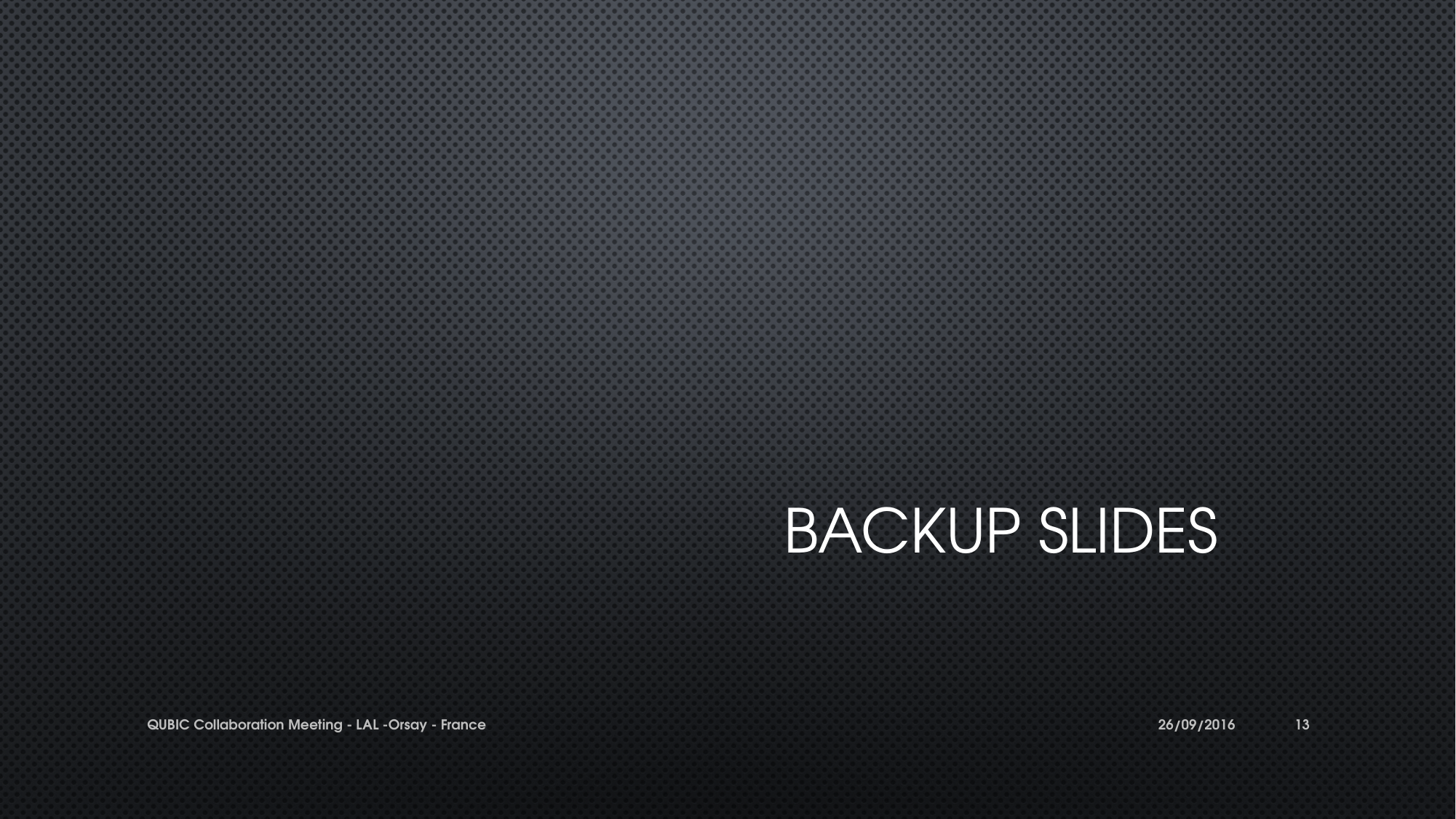

# Backup slides

QUBIC Collaboration Meeting - LAL -Orsay - France
26/09/2016
13